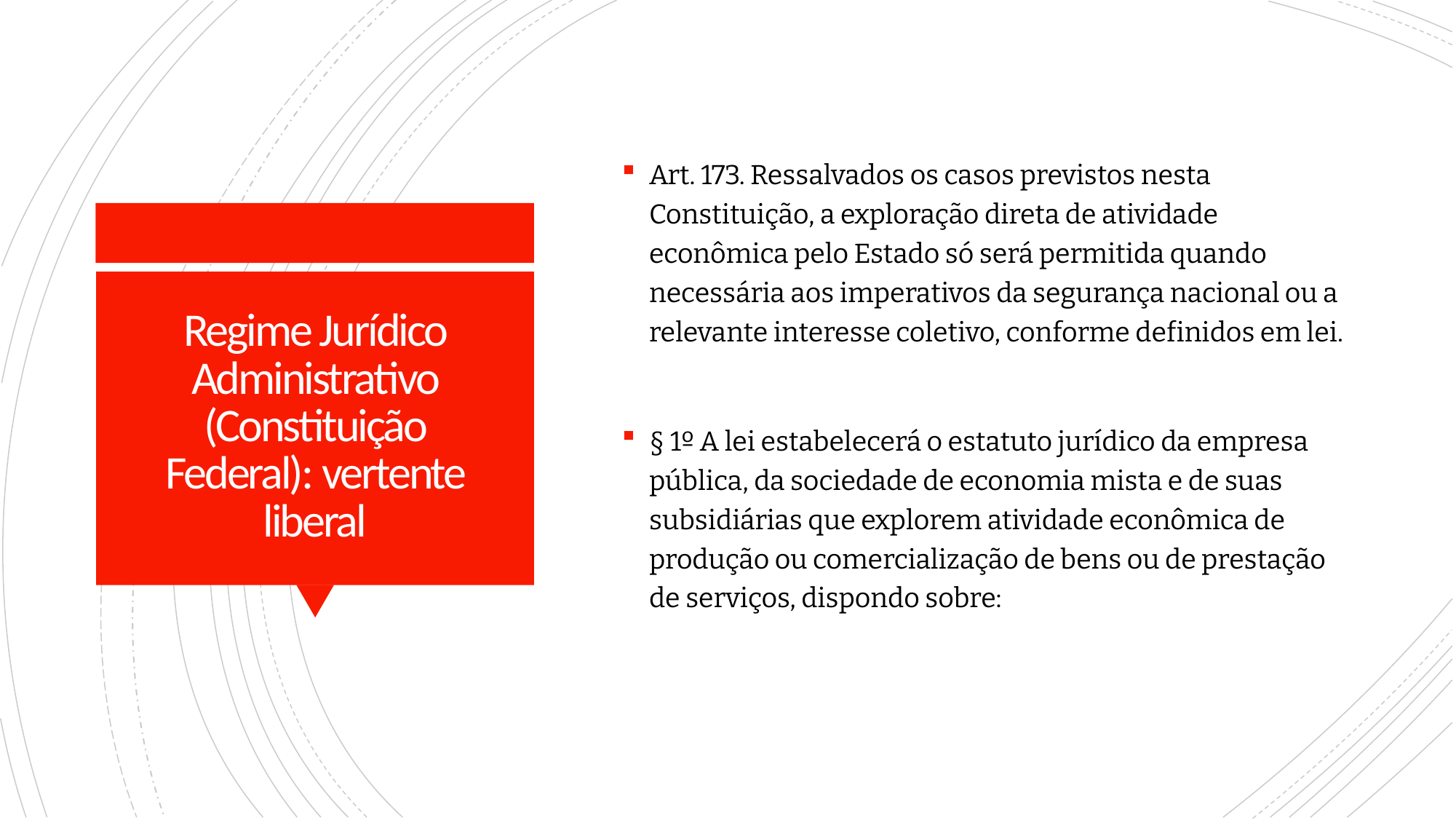

Art. 173. Ressalvados os casos previstos nesta Constituição, a exploração direta de atividade econômica pelo Estado só será permitida quando necessária aos imperativos da segurança nacional ou a relevante interesse coletivo, conforme definidos em lei.

§ 1º A lei estabelecerá o estatuto jurídico da empresa pública, da sociedade de economia mista e de suas subsidiárias que explorem atividade econômica de produção ou comercialização de bens ou de prestação de serviços, dispondo sobre:

# Regime Jurídico Administrativo (Constituição Federal): vertente liberal